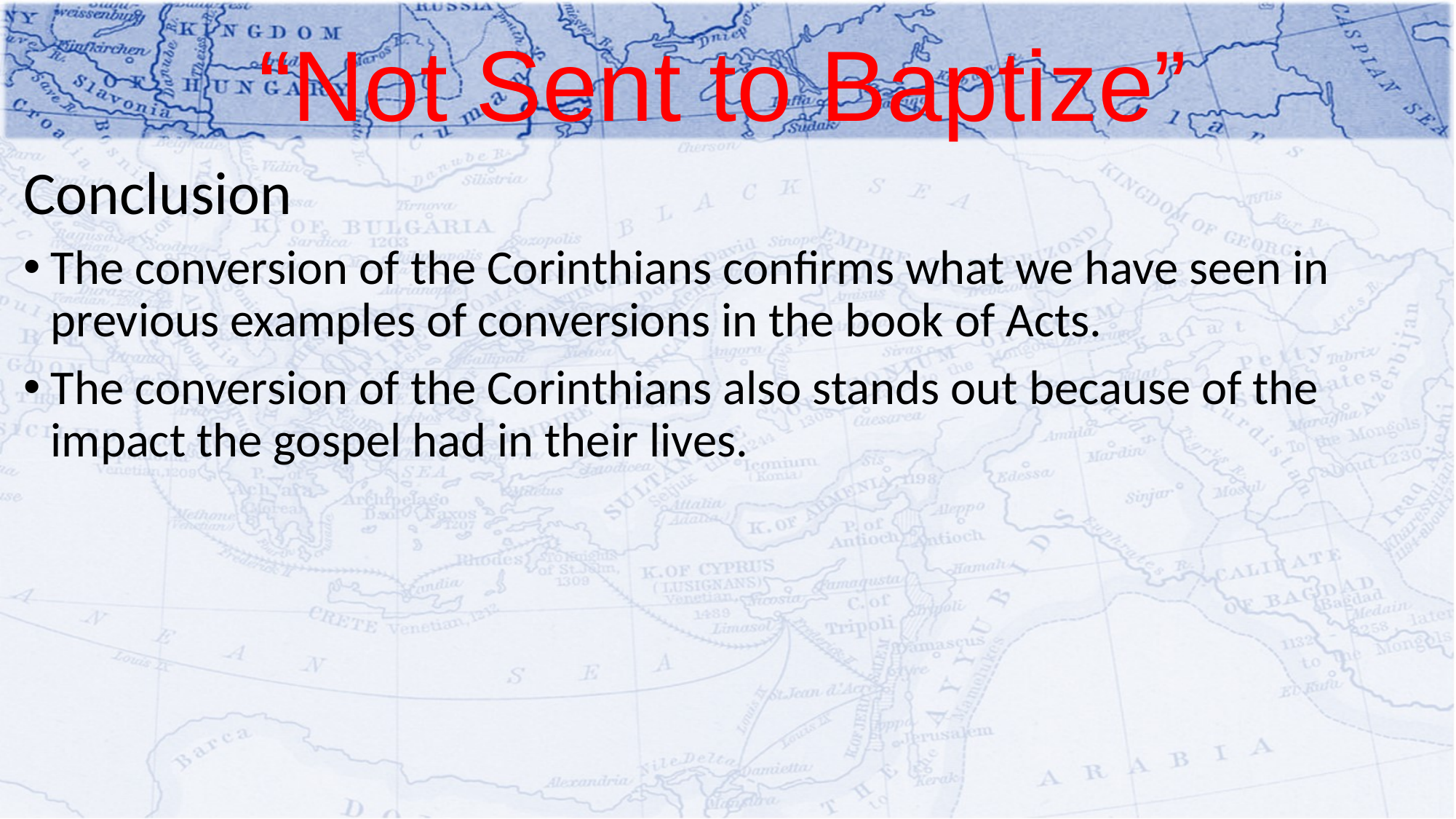

# “Not Sent to Baptize”
Conclusion
The conversion of the Corinthians confirms what we have seen in  previous examples of conversions in the book of Acts.
The conversion of the Corinthians also stands out because of the   impact the gospel had in their lives.